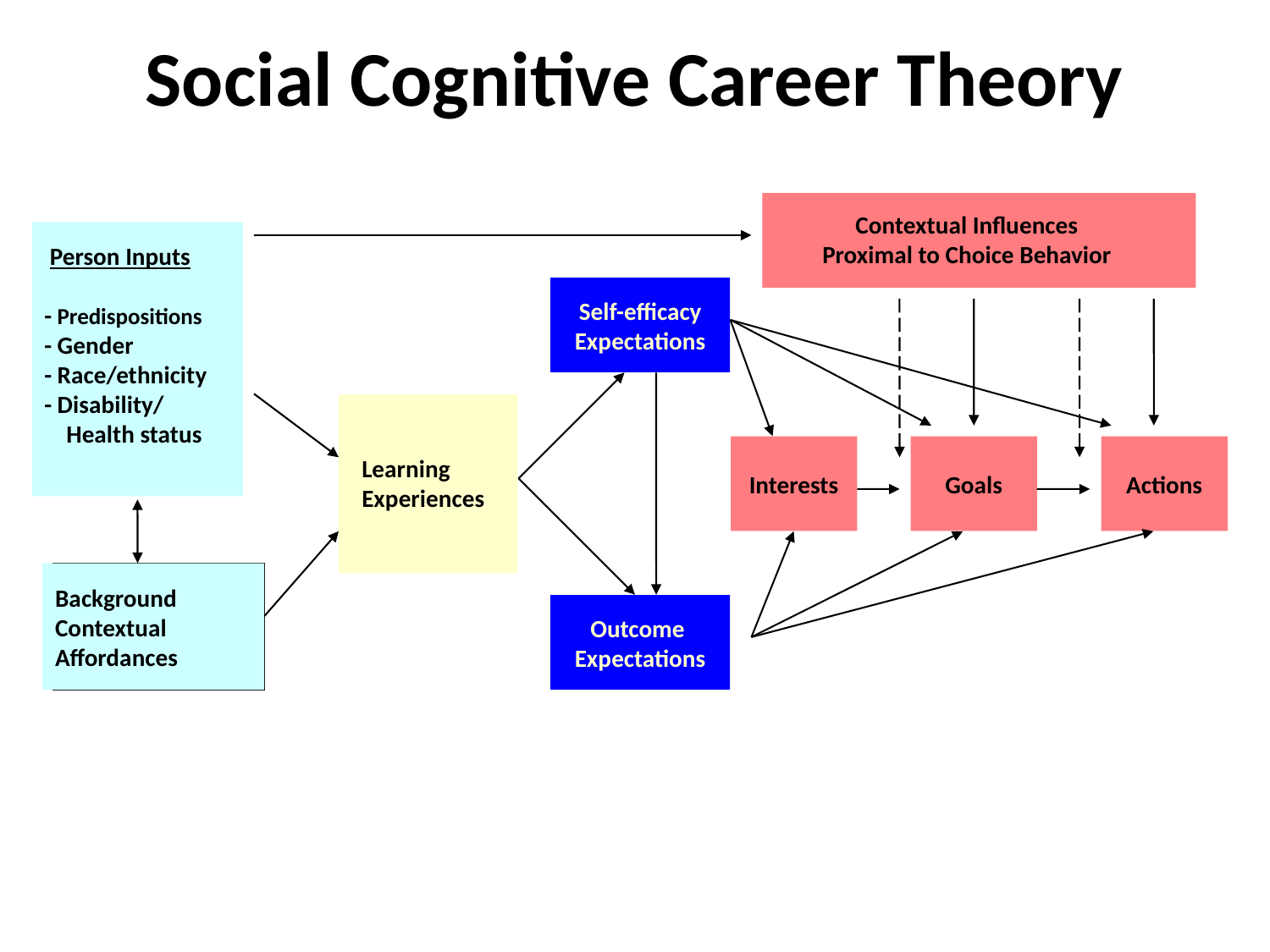

# Social Cognitive Career Theory

Contextual Influences
Proximal to Choice Behavior

 Person Inputs

- Predispositions
- Gender
- Race/ethnicity
- Disability/
    Health status

Self-efficacy
Expectations

Interests
Goals
Actions
Learning Experiences

Background
Contextual
Affordances
Background
Outcome
Expectations